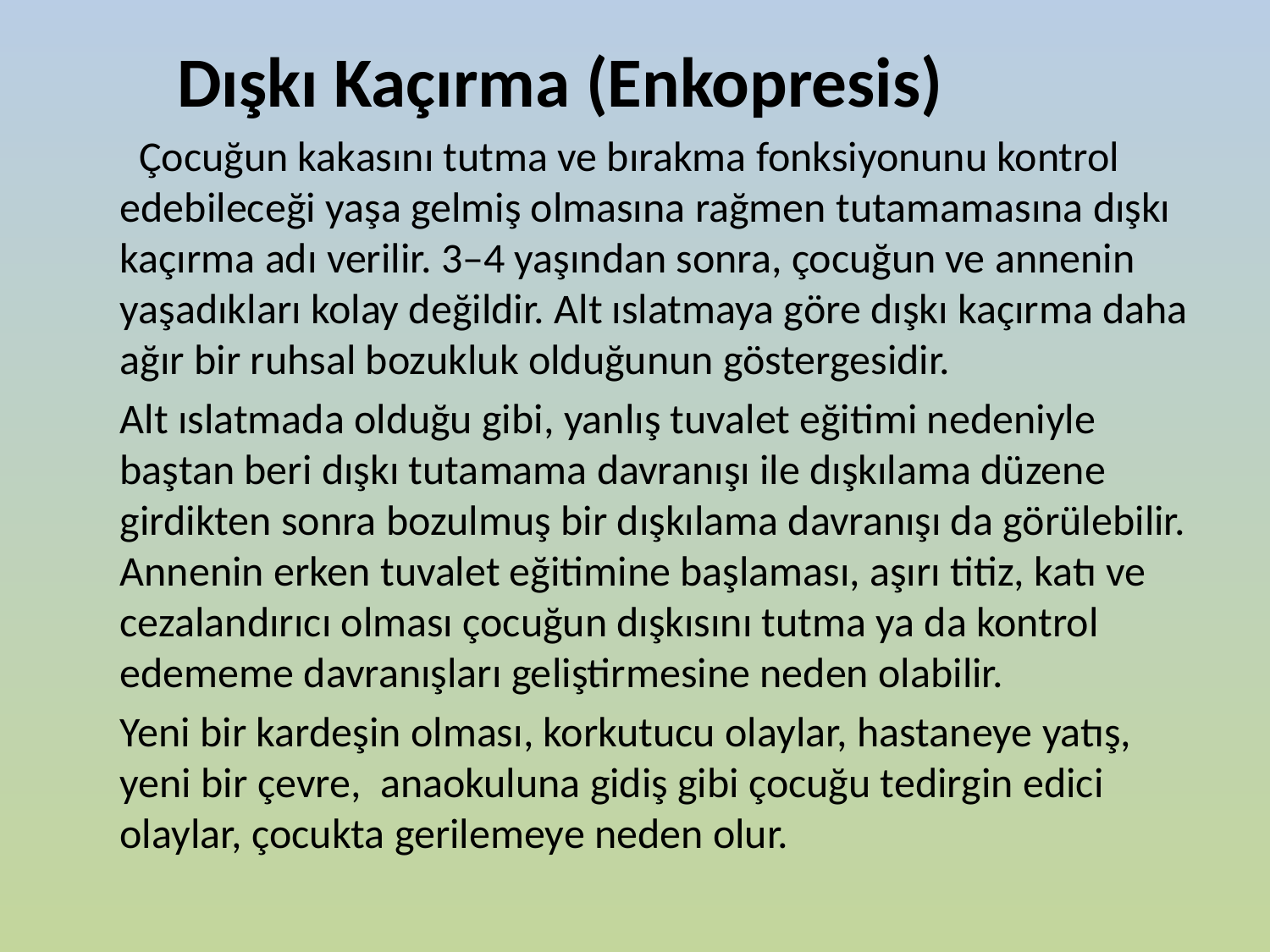

Dışkı Kaçırma (Enkopresis)
       Çocuğun kakasını tutma ve bırakma fonksiyonunu kontrol edebileceği yaşa gelmiş olmasına rağmen tutamamasına dışkı kaçırma adı verilir. 3–4 yaşından sonra, çocuğun ve annenin yaşadıkları kolay değildir. Alt ıslatmaya göre dışkı kaçırma daha ağır bir ruhsal bozukluk olduğunun göstergesidir.
     Alt ıslatmada olduğu gibi, yanlış tuvalet eğitimi nedeniyle baştan beri dışkı tutamama davranışı ile dışkılama düzene girdikten sonra bozulmuş bir dışkılama davranışı da görülebilir. Annenin erken tuvalet eğitimine başlaması, aşırı titiz, katı ve cezalandırıcı olması çocuğun dışkısını tutma ya da kontrol edememe davranışları geliştirmesine neden olabilir.
     Yeni bir kardeşin olması, korkutucu olaylar, hastaneye yatış, yeni bir çevre,  anaokuluna gidiş gibi çocuğu tedirgin edici olaylar, çocukta gerilemeye neden olur.